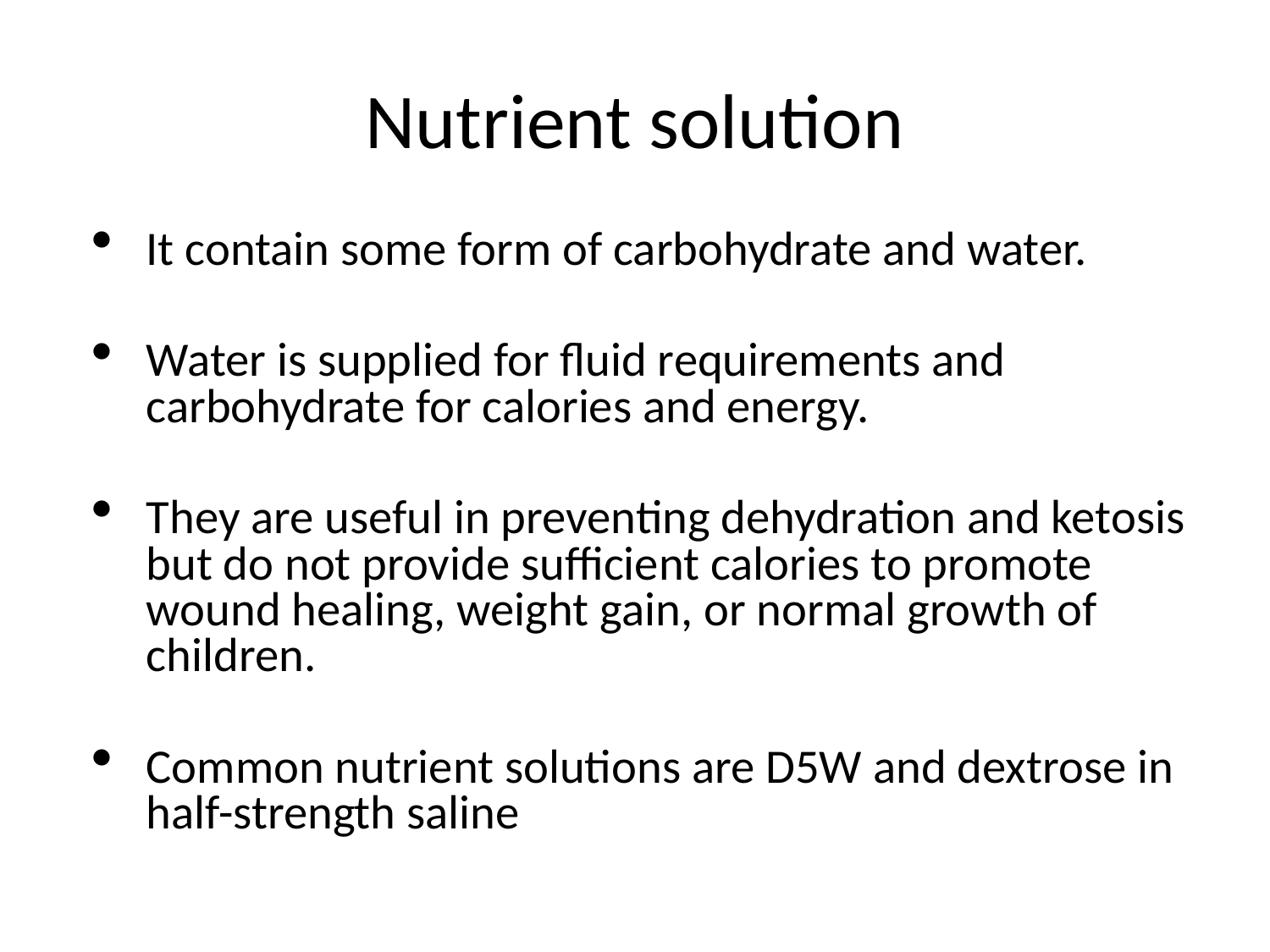

# Nutrient solution
It contain some form of carbohydrate and water.

Water is supplied for fluid requirements and carbohydrate for calories and energy.

They are useful in preventing dehydration and ketosis but do not provide sufficient calories to promote wound healing, weight gain, or normal growth of children.

Common nutrient solutions are D5W and dextrose in half-strength saline